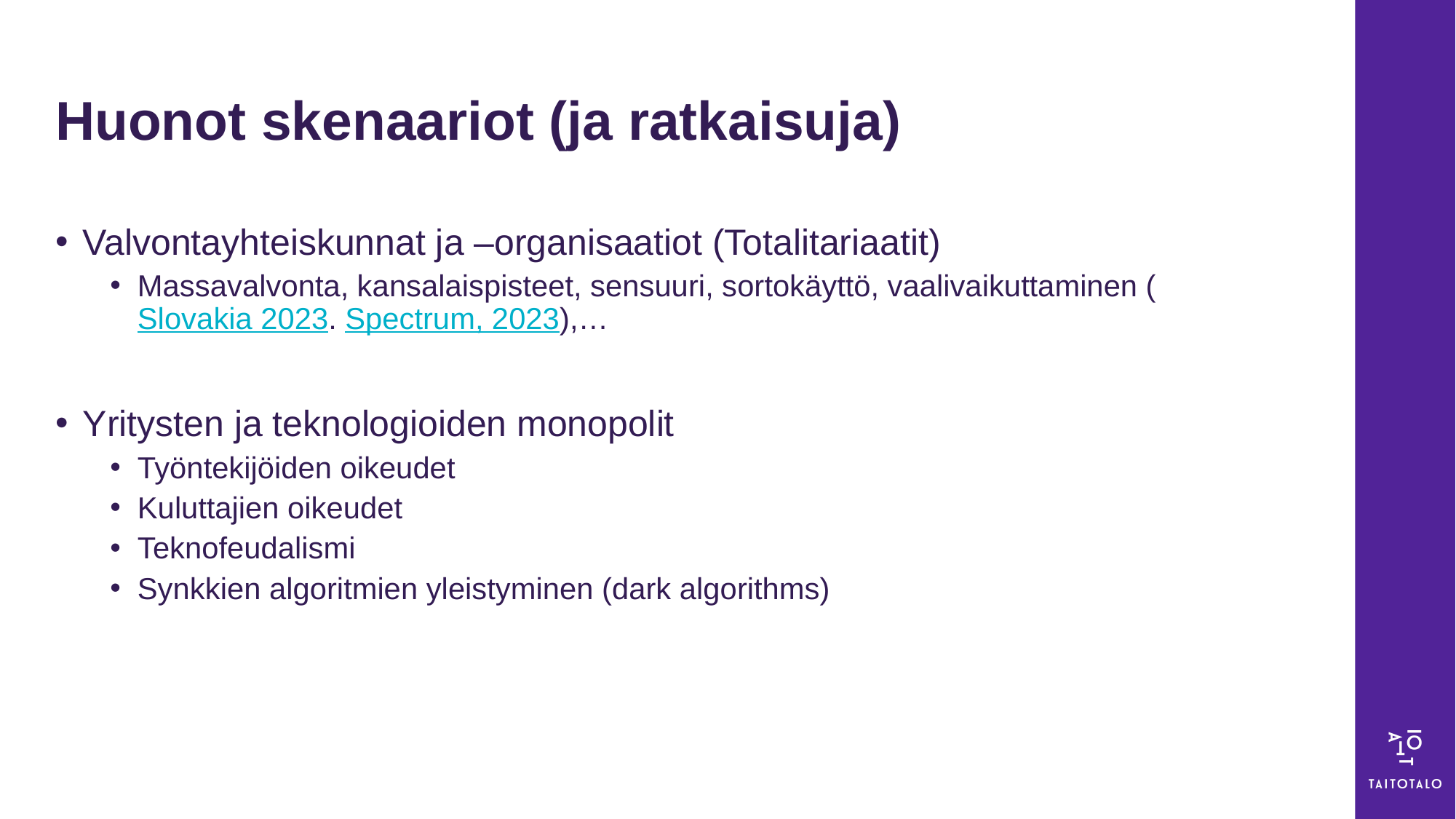

# Huonot skenaariot (ja ratkaisuja)
Valvontayhteiskunnat ja –organisaatiot (Totalitariaatit)
Massavalvonta, kansalaispisteet, sensuuri, sortokäyttö, vaalivaikuttaminen (Slovakia 2023. Spectrum, 2023),…

Yritysten ja teknologioiden monopolit
Työntekijöiden oikeudet
Kuluttajien oikeudet
Teknofeudalismi
Synkkien algoritmien yleistyminen (dark algorithms)